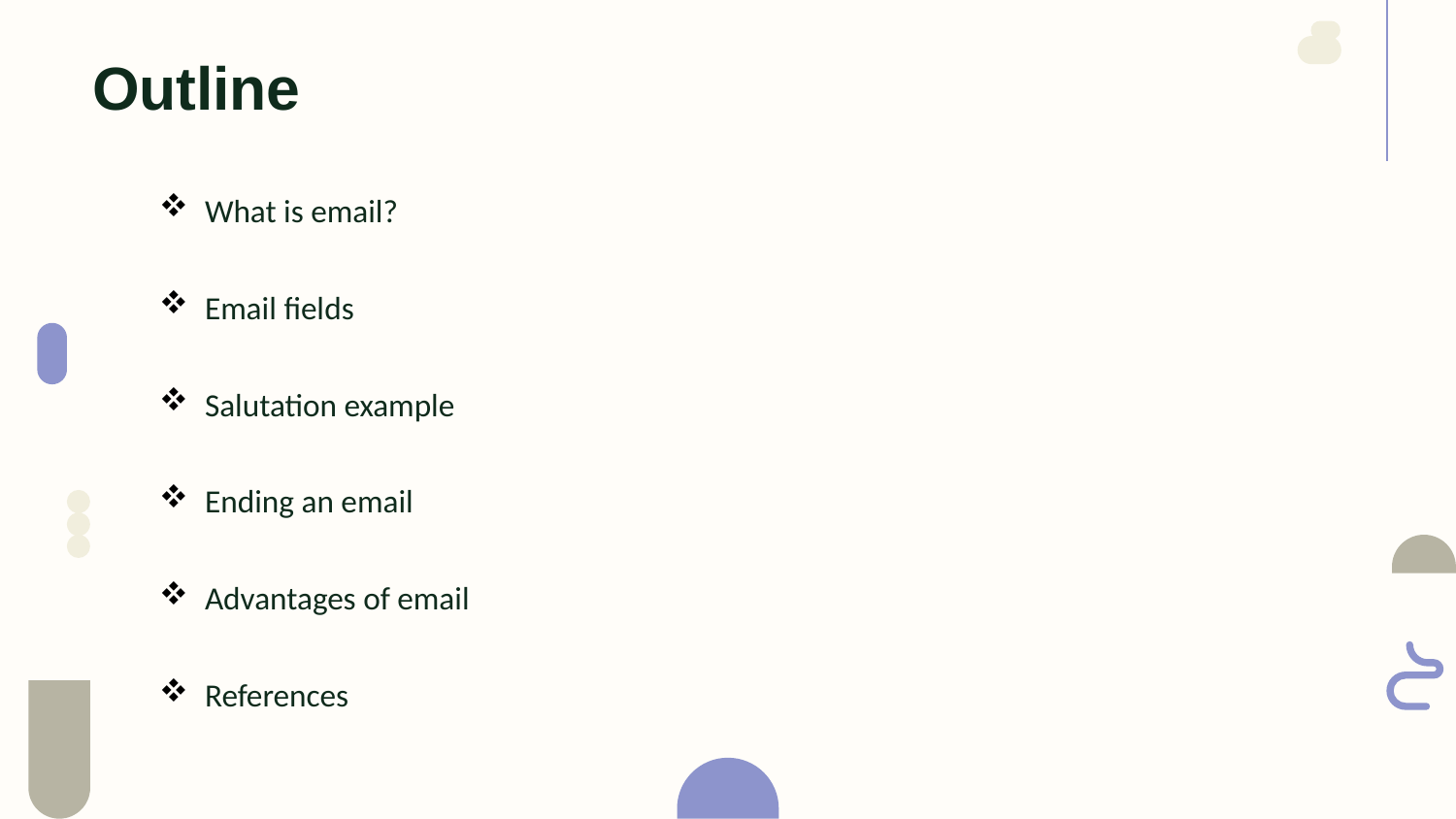

Outline
What is email?
Email fields
Salutation example
Ending an email
Advantages of email
References